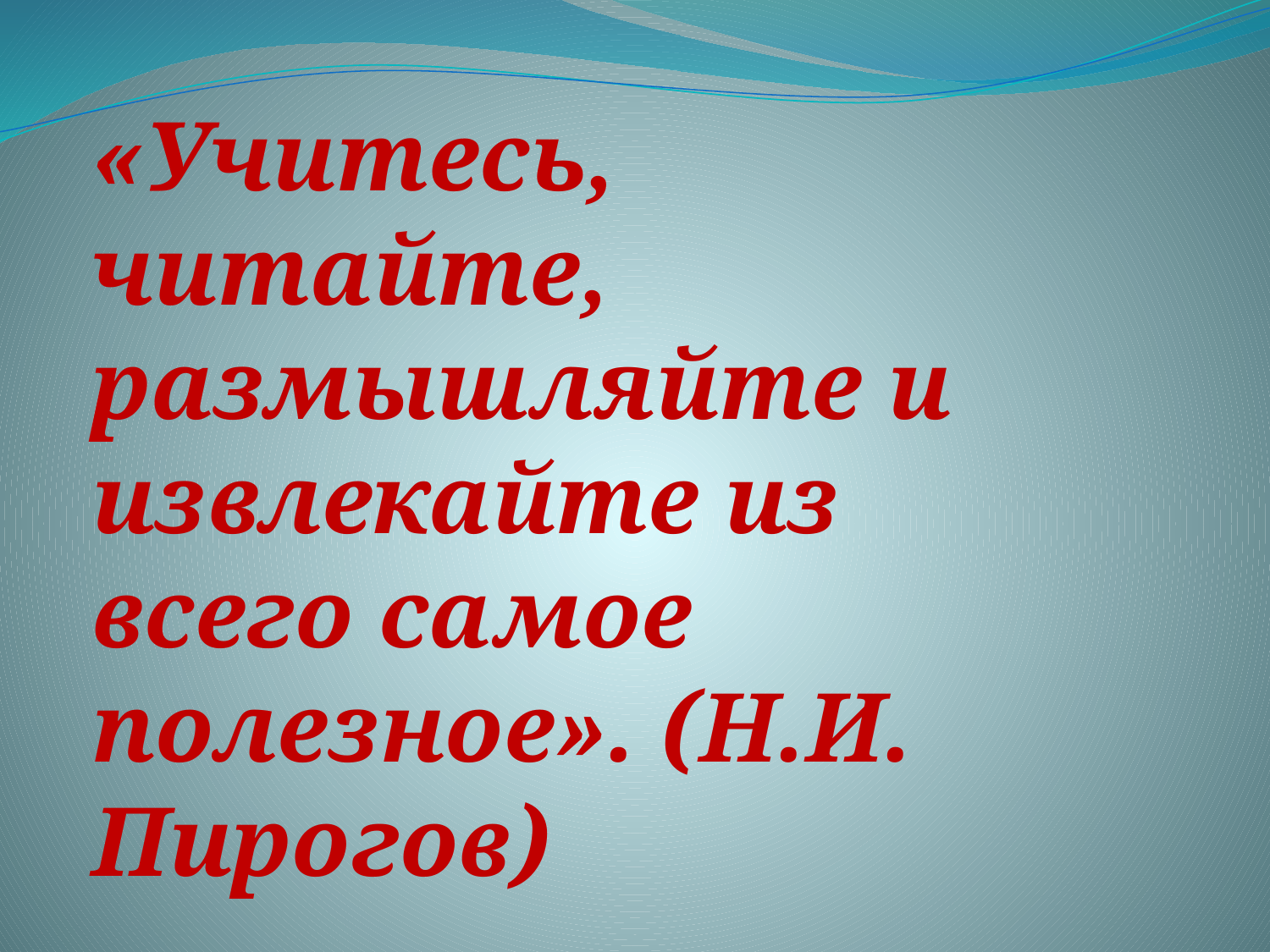

«Учитесь, читайте, размышляйте и извлекайте из всего самое полезное». (Н.И. Пирогов)